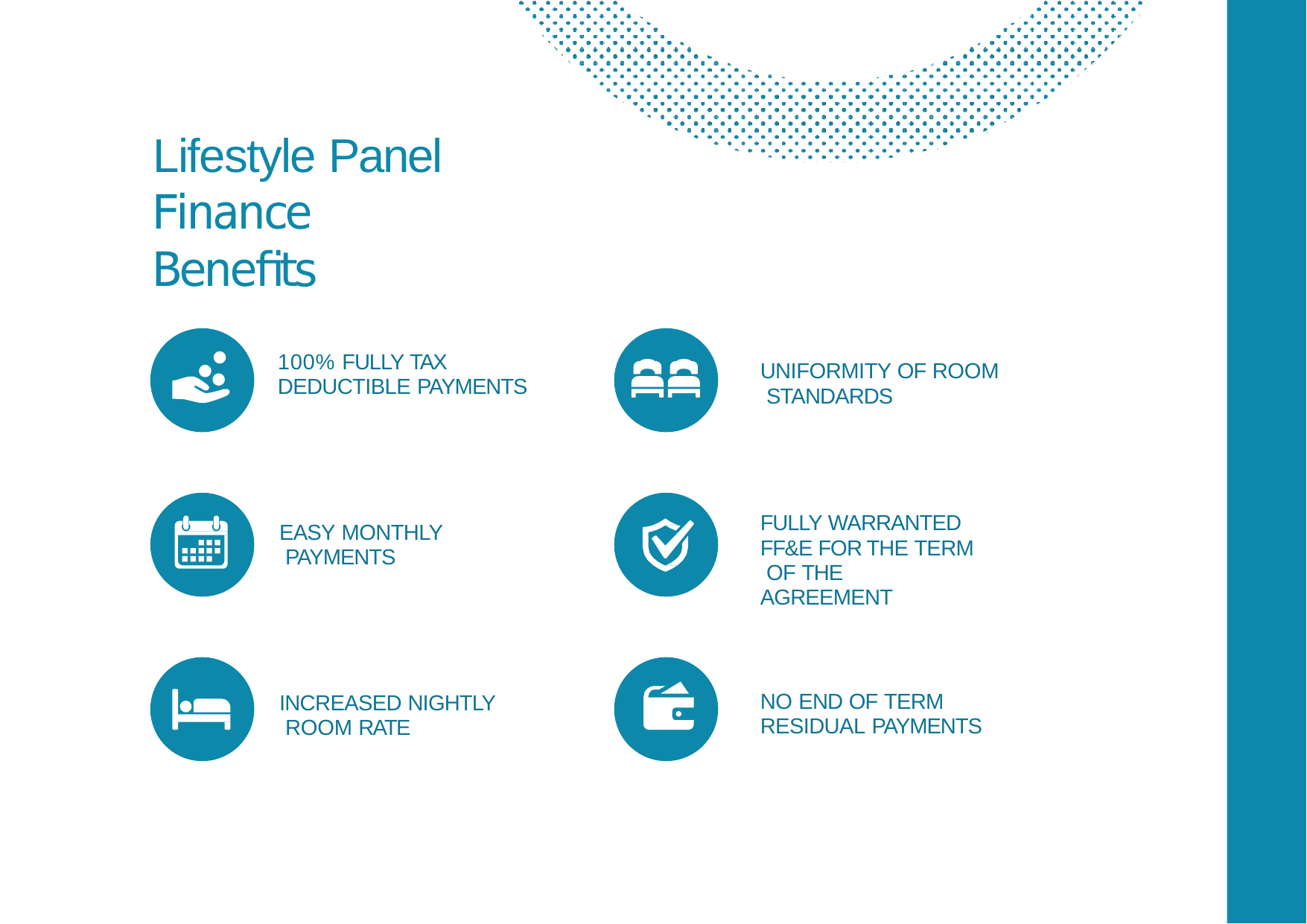

# Lifestyle Panel  Finance Benefits

100% FULLY TAX  DEDUCTIBLE PAYMENTS

UNIFORMITY OF ROOM  STANDARDS

FULLY WARRANTED  FF&E FOR THE TERM  OF THE AGREEMENT

EASY MONTHLY  PAYMENTS

NO END OF TERM  RESIDUAL PAYMENTS

INCREASED NIGHTLY  ROOM RATE